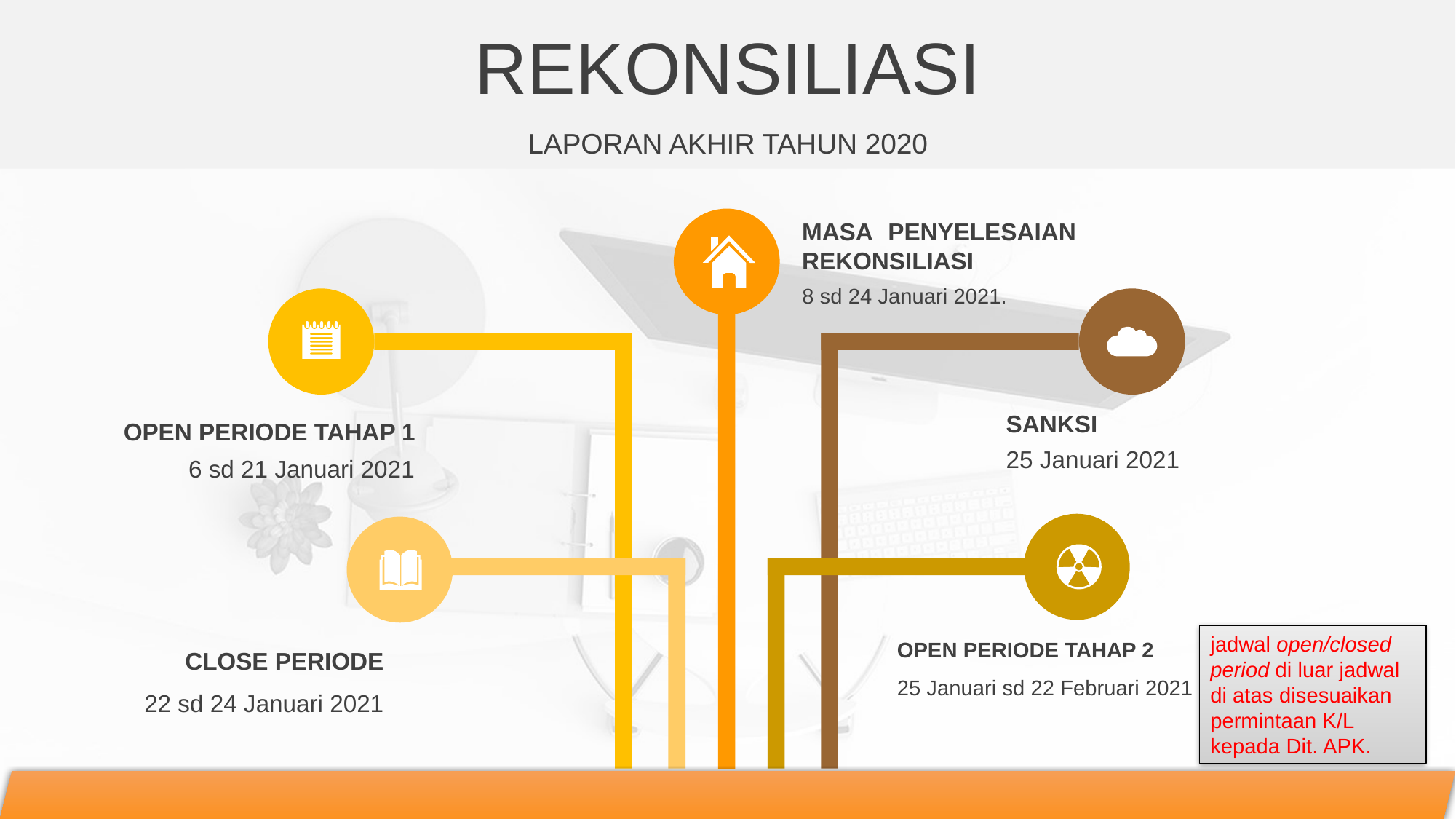

REKONSILIASI
LAPORAN AKHIR TAHUN 2020
MASA PENYELESAIAN REKONSILIASI
8 sd 24 Januari 2021.

SANKSI
25 Januari 2021
OPEN PERIODE TAHAP 1
6 sd 21 Januari 2021

jadwal open/closed period di luar jadwal di atas disesuaikan permintaan K/L kepada Dit. APK.
OPEN PERIODE TAHAP 2
25 Januari sd 22 Februari 2021
CLOSE PERIODE
22 sd 24 Januari 2021